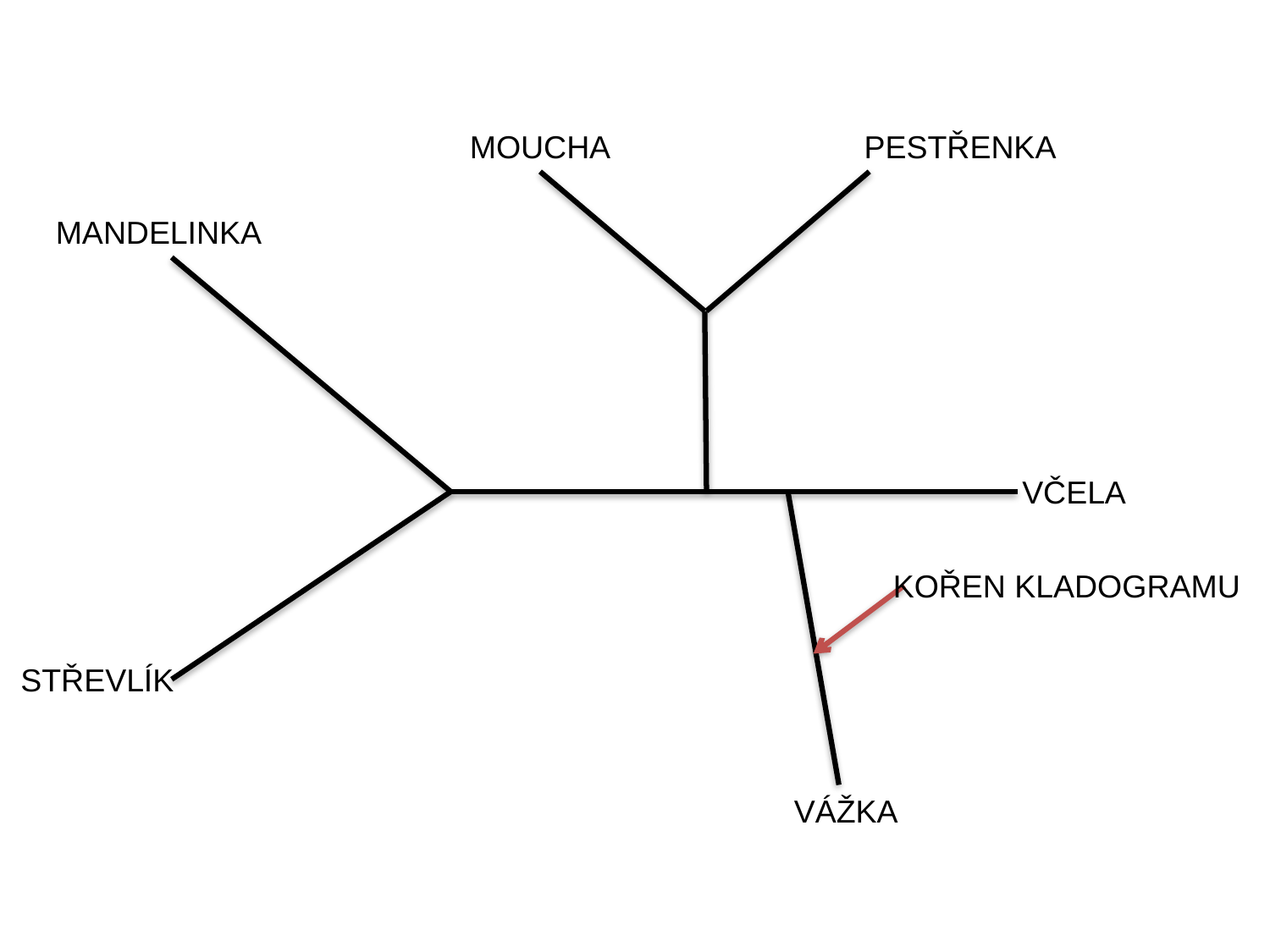

MOUCHA
PESTŘENKA
MANDELINKA
VČELA
KOŘEN KLADOGRAMU
STŘEVLÍK
VÁŽKA